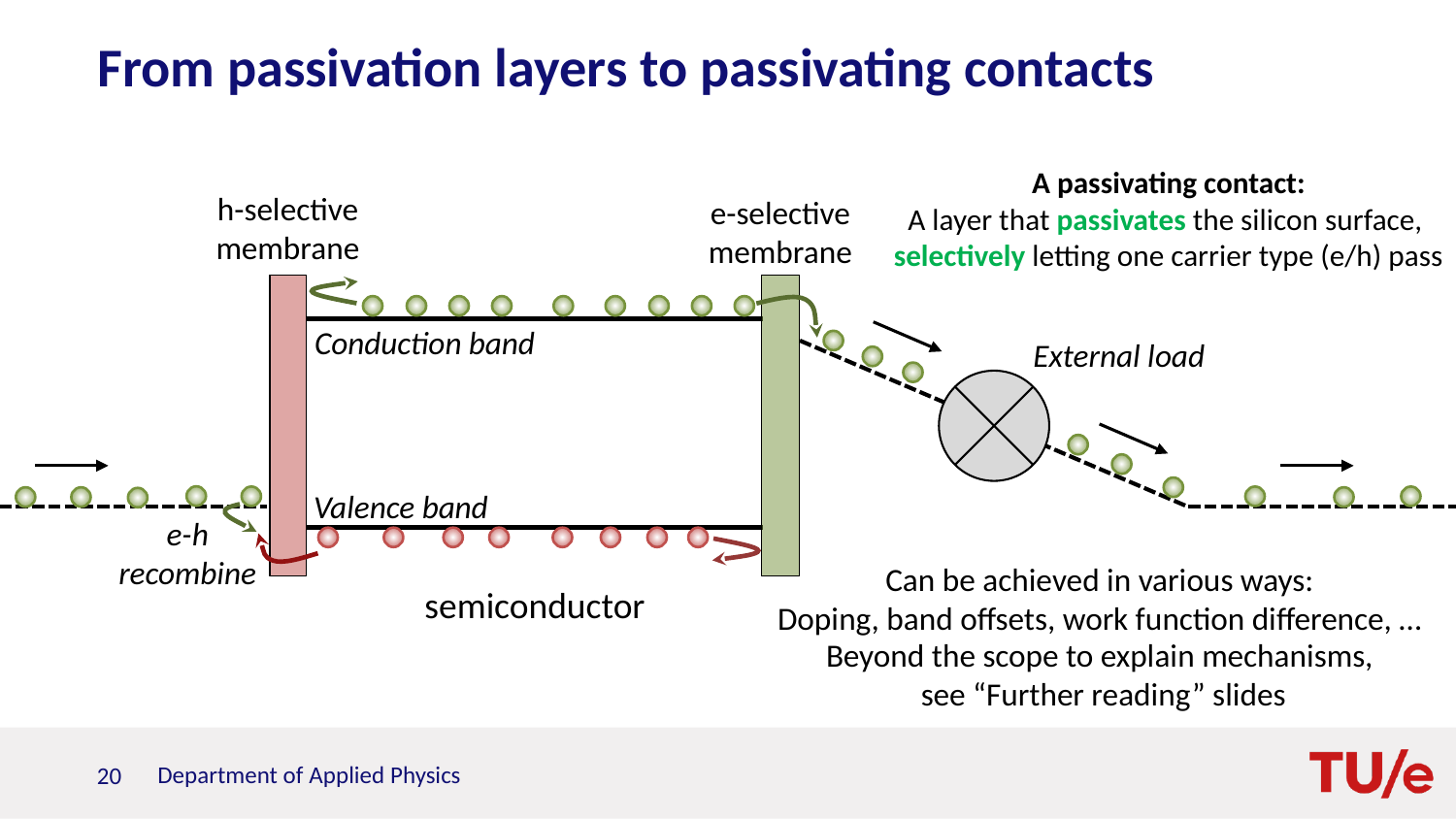

# From passivation layers to passivating contacts
A passivating contact:
A layer that passivates the silicon surface,
selectively letting one carrier type (e/h) pass
h-selective
membrane
e-selective
membrane

Conduction band
External load

e-h
recombine
Valence band

Can be achieved in various ways:
Doping, band offsets, work function difference, …
Beyond the scope to explain mechanisms,
 see “Further reading” slides
semiconductor
20